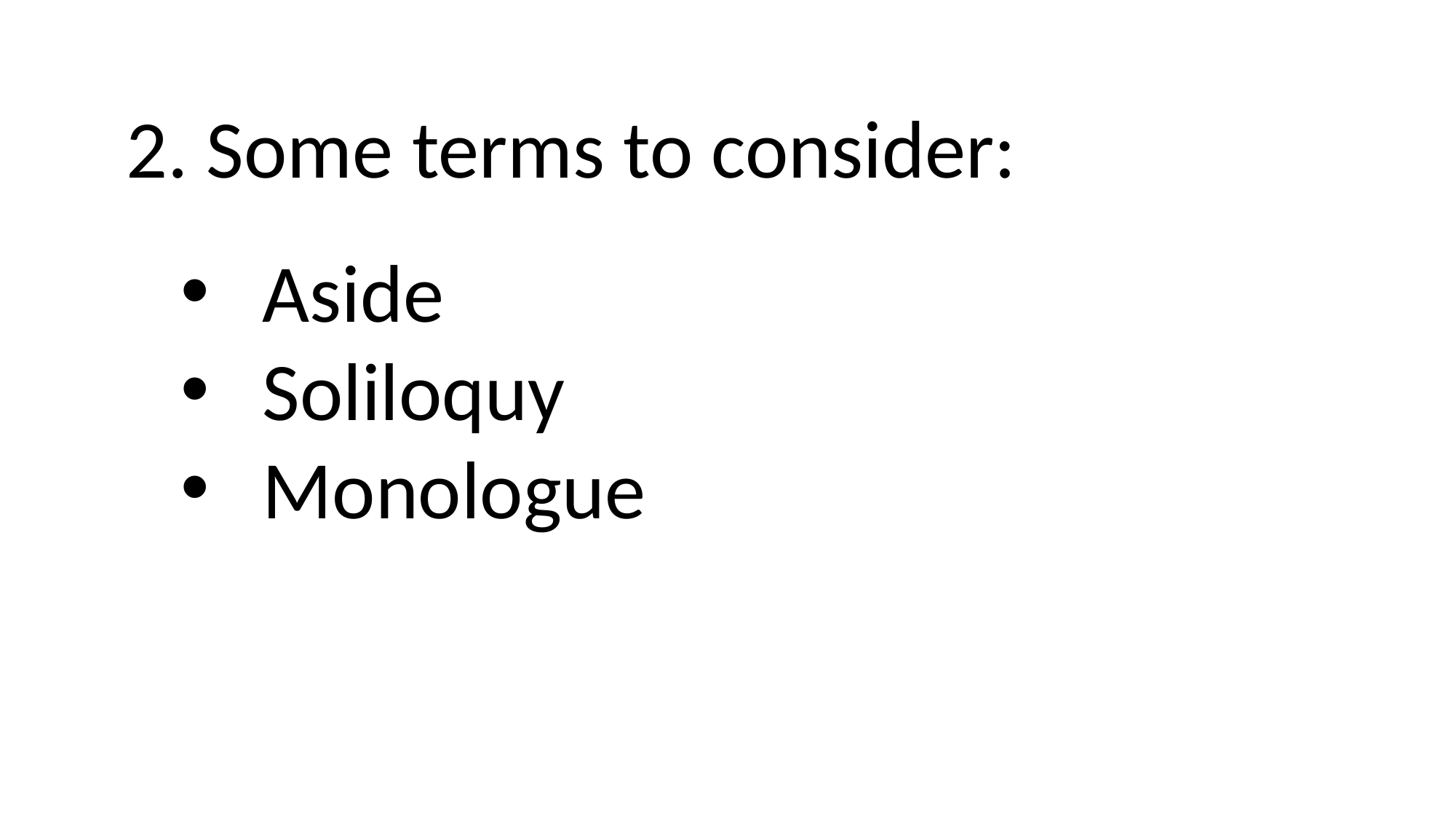

2. Some terms to consider:

Aside
Soliloquy
Monologue